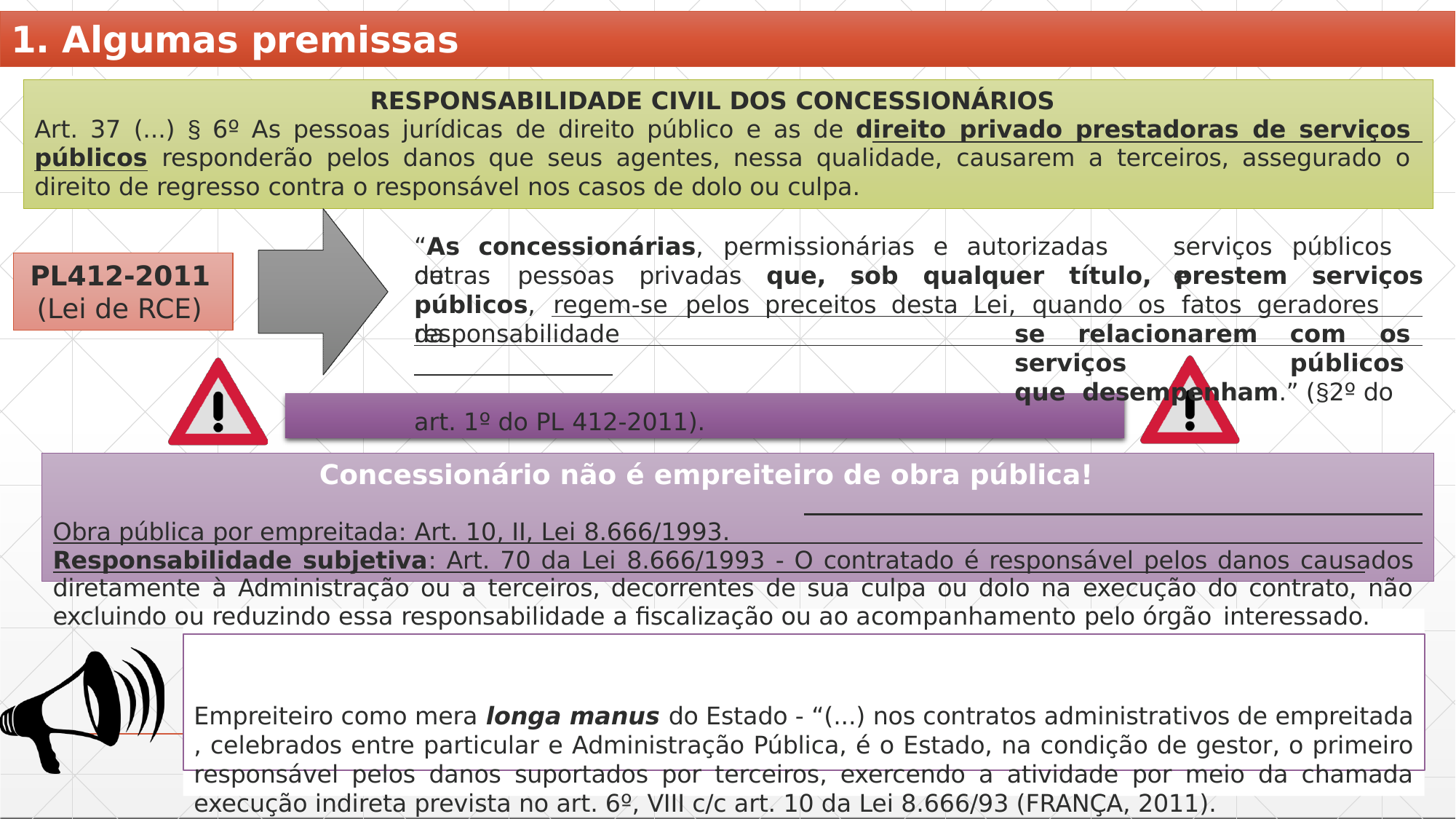

# 1. Algumas premissas necessárias

RESPONSABILIDADE CIVIL DOS CONCESSIONÁRIOS
Art. 37 (...) § 6º As pessoas jurídicas de direito público e as de direito privado prestadoras de serviços  públicos responderão pelos danos que seus agentes, nessa qualidade, causarem a terceiros, assegurado o  direito de regresso contra o responsável nos casos de dolo ou culpa.

“As	concessionárias,	permissionárias	e	autorizadas	de
serviços	públicos	e

PL412-2011
(Lei de RCE)
outras	pessoas	privadas	que,	sob	qualquer	título,	prestem	serviços

públicos,	regem-se	pelos	preceitos	desta	Lei,	quando	os	fatos	geradores	da

responsabilidade	se	relacionarem	com	os	serviços	públicos	que  desempenham.” (§2º do art. 1º do PL 412-2011).
Concessionário não é empreiteiro de obra pública!
Obra pública por empreitada: Art. 10, II, Lei 8.666/1993.
Responsabilidade subjetiva: Art. 70 da Lei 8.666/1993 - O contratado é responsável pelos danos causados  diretamente à Administração ou a terceiros, decorrentes de sua culpa ou dolo na execução do contrato, não  excluindo ou reduzindo essa responsabilidade a fiscalização ou ao acompanhamento pelo órgão interessado.

Empreiteiro como mera longa manus do Estado - “(...) nos contratos administrativos de empreitada , celebrados entre particular e Administração Pública, é o Estado, na condição de gestor, o primeiro responsável pelos danos suportados por terceiros, exercendo a atividade por meio da chamada execução indireta prevista no art. 6º, VIII c/c art. 10 da Lei 8.666/93 (FRANÇA, 2011).